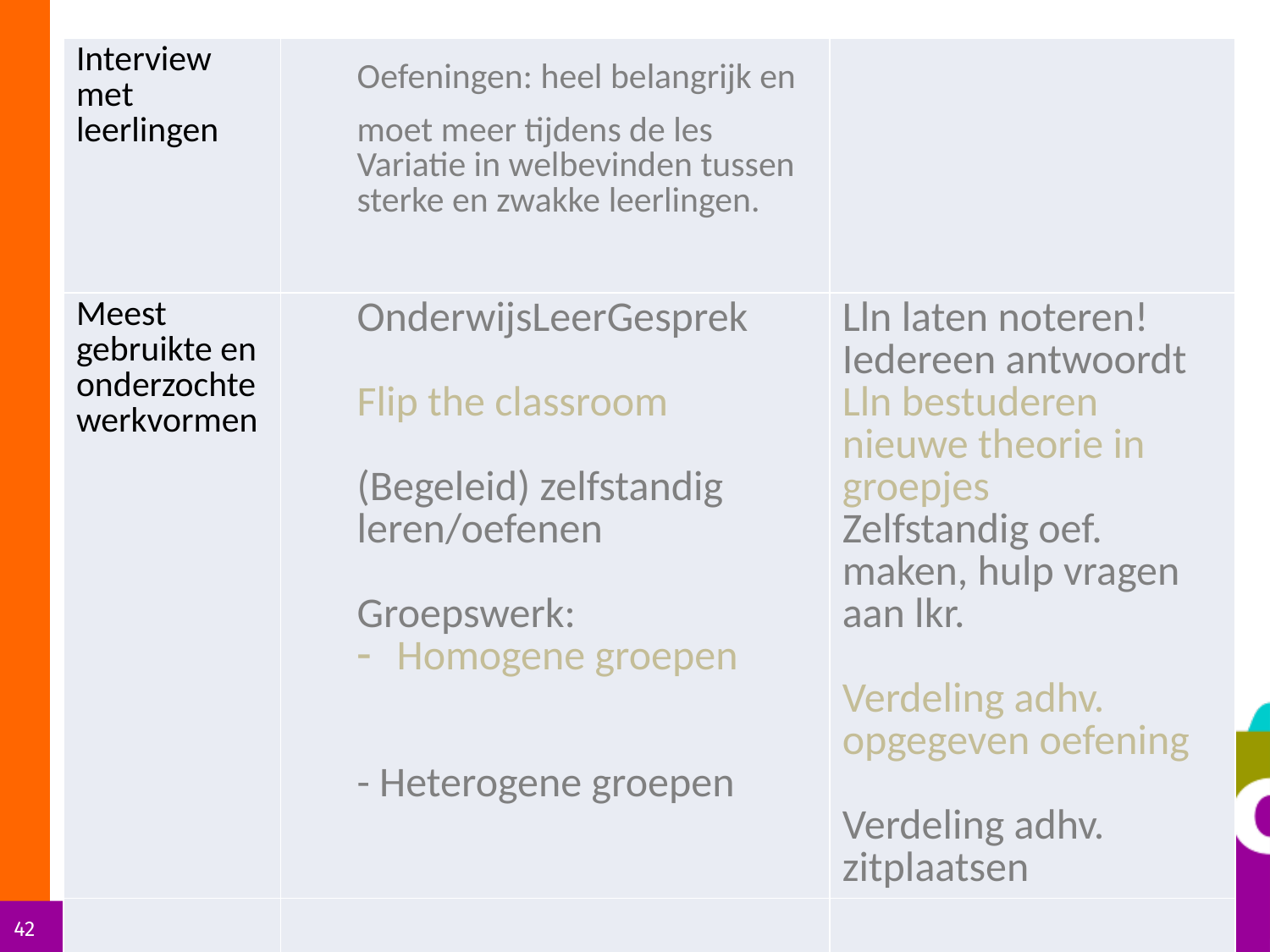

#
| Interview met leerlingen | Oefeningen: heel belangrijk en moet meer tijdens de les Variatie in welbevinden tussen sterke en zwakke leerlingen. |  |
| --- | --- | --- |
| Meest gebruikte en onderzochte werkvormen | OnderwijsLeerGesprek Flip the classroom (Begeleid) zelfstandig leren/oefenen Groepswerk: Homogene groepen - Heterogene groepen | Lln laten noteren! Iedereen antwoordt Lln bestuderen nieuwe theorie in groepjes Zelfstandig oef. maken, hulp vragen aan lkr. Verdeling adhv. opgegeven oefening Verdeling adhv. zitplaatsen |
|  |  |  |